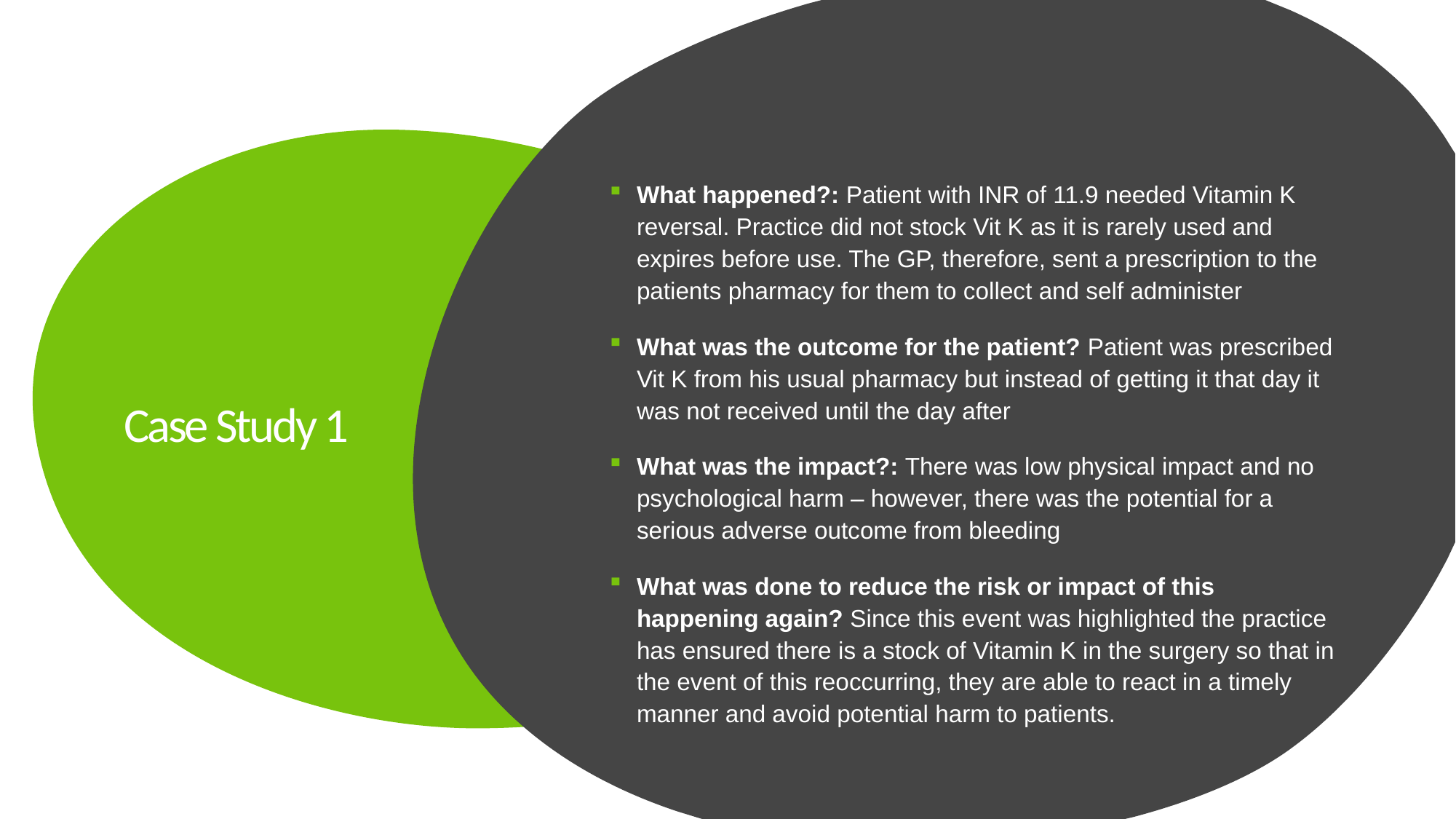

What happened?: Patient with INR of 11.9 needed Vitamin K reversal. Practice did not stock Vit K as it is rarely used and expires before use. The GP, therefore, sent a prescription to the patients pharmacy for them to collect and self administer
What was the outcome for the patient? Patient was prescribed Vit K from his usual pharmacy but instead of getting it that day it was not received until the day after
What was the impact?: There was low physical impact and no psychological harm – however, there was the potential for a serious adverse outcome from bleeding
What was done to reduce the risk or impact of this happening again? Since this event was highlighted the practice has ensured there is a stock of Vitamin K in the surgery so that in the event of this reoccurring, they are able to react in a timely manner and avoid potential harm to patients.
# Case Study 1